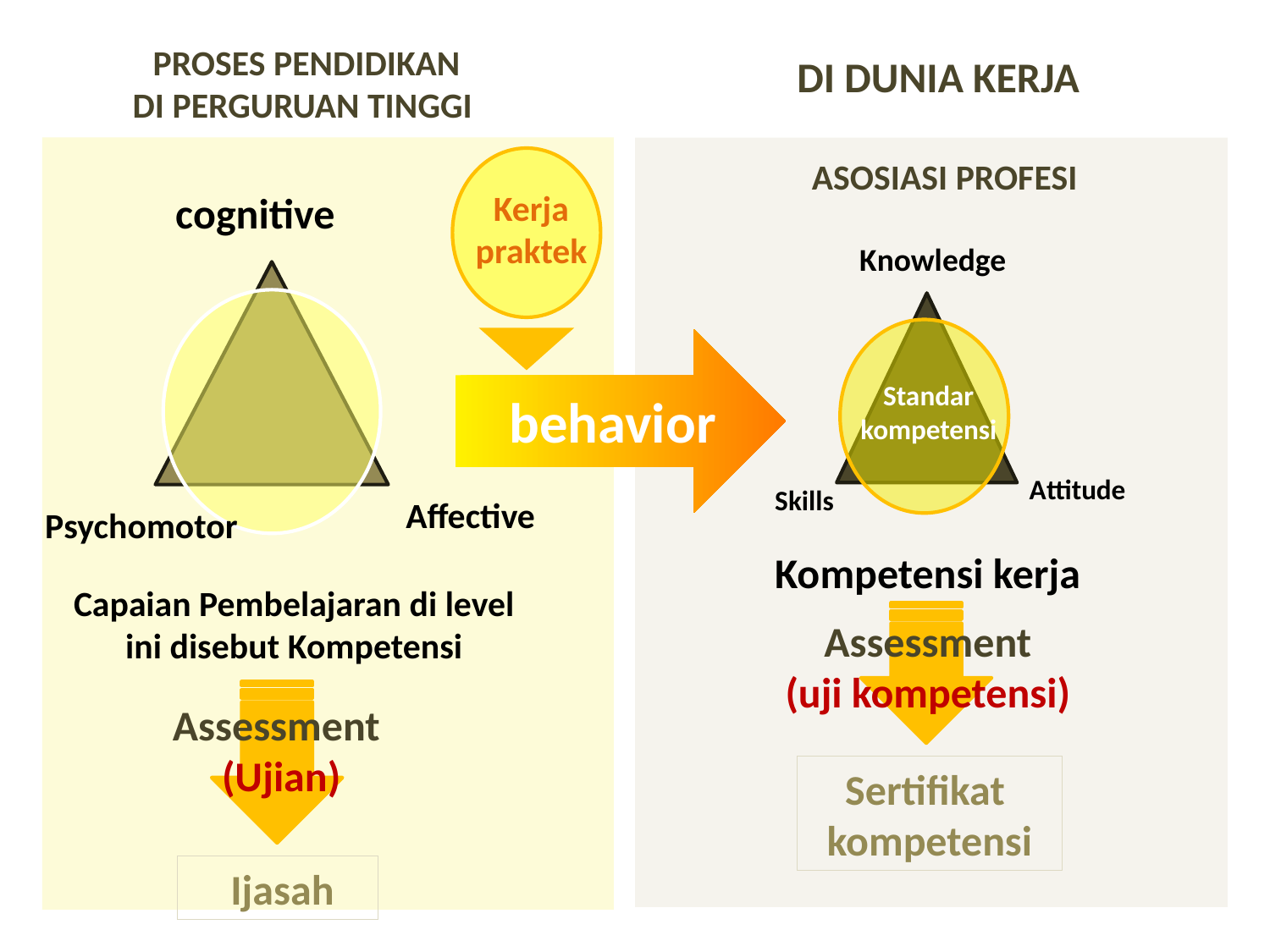

PROSES PENDIDIKAN
DI PERGURUAN TINGGI

DI DUNIA KERJA

ASOSIASI PROFESI

Kerja praktek

cognitive

Affective
Psychomotor
Knowledge

Attitude
Skills

behavior
Standar kompetensi
Kompetensi kerja
Capaian Pembelajaran di level ini disebut Kompetensi

Sertifikat
kompetensi
Assessment
(uji kompetensi)

 Ijasah
Assessment
(Ujian)